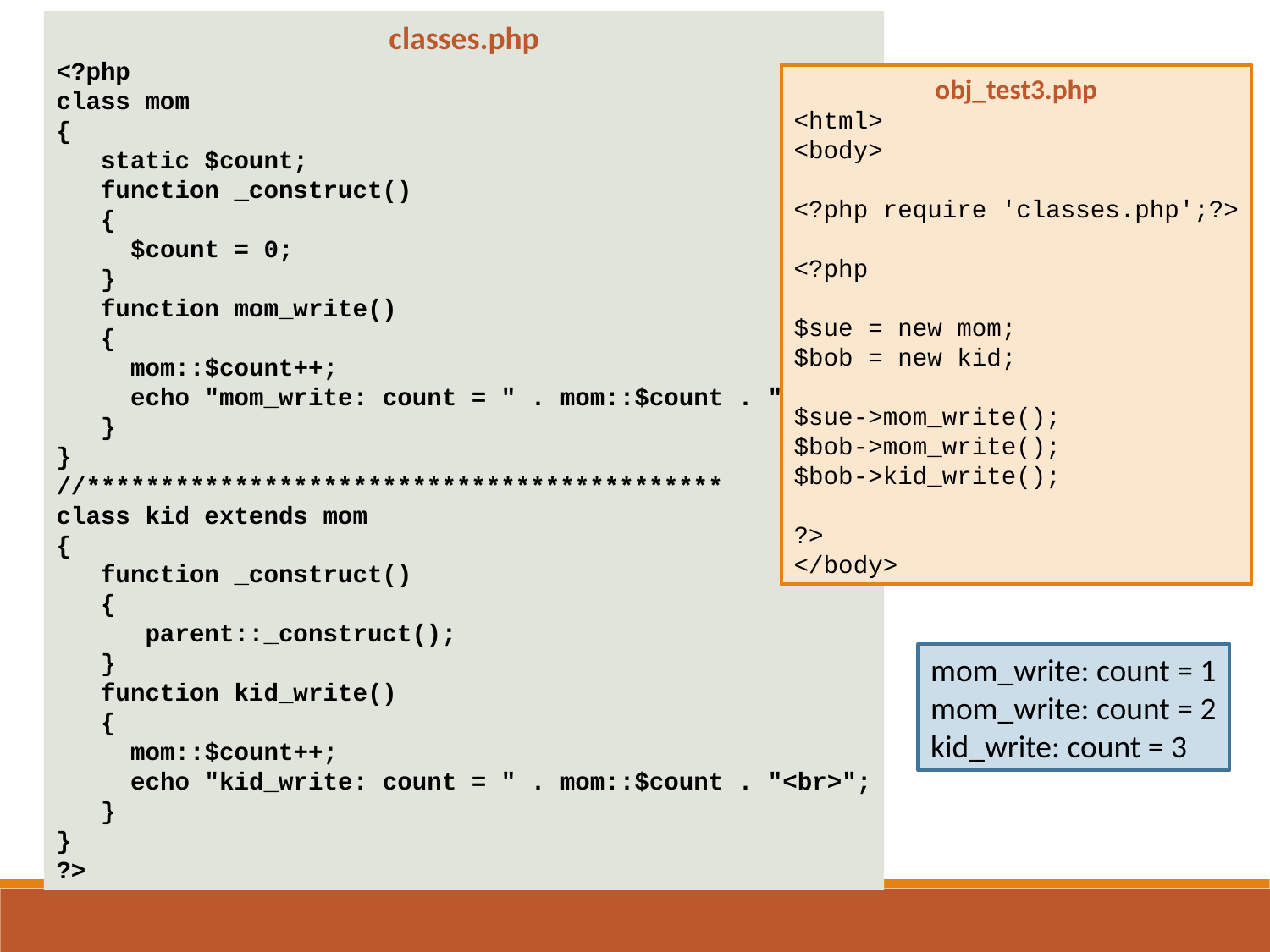

classes.php
<?php
class mom
{
   static $count;
   function _construct()
   {
     $count = 0;
   }
   function mom_write()
   {
     mom::$count++;
     echo "mom_write: count = " . mom::$count . "<br>";
   }
}
//*******************************************
class kid extends mom
{
   function _construct()
   {
      parent::_construct();
   }
   function kid_write()
   {
     mom::$count++;
     echo "kid_write: count = " . mom::$count . "<br>";
   }
}
?>
obj_test3.php
<html>
<body>

<?php require 'classes.php';?>

<?php

$sue = new mom;
$bob = new kid;

$sue->mom_write();
$bob->mom_write();
$bob->kid_write();

?>
</body>
mom_write: count = 1
mom_write: count = 2
kid_write: count = 3